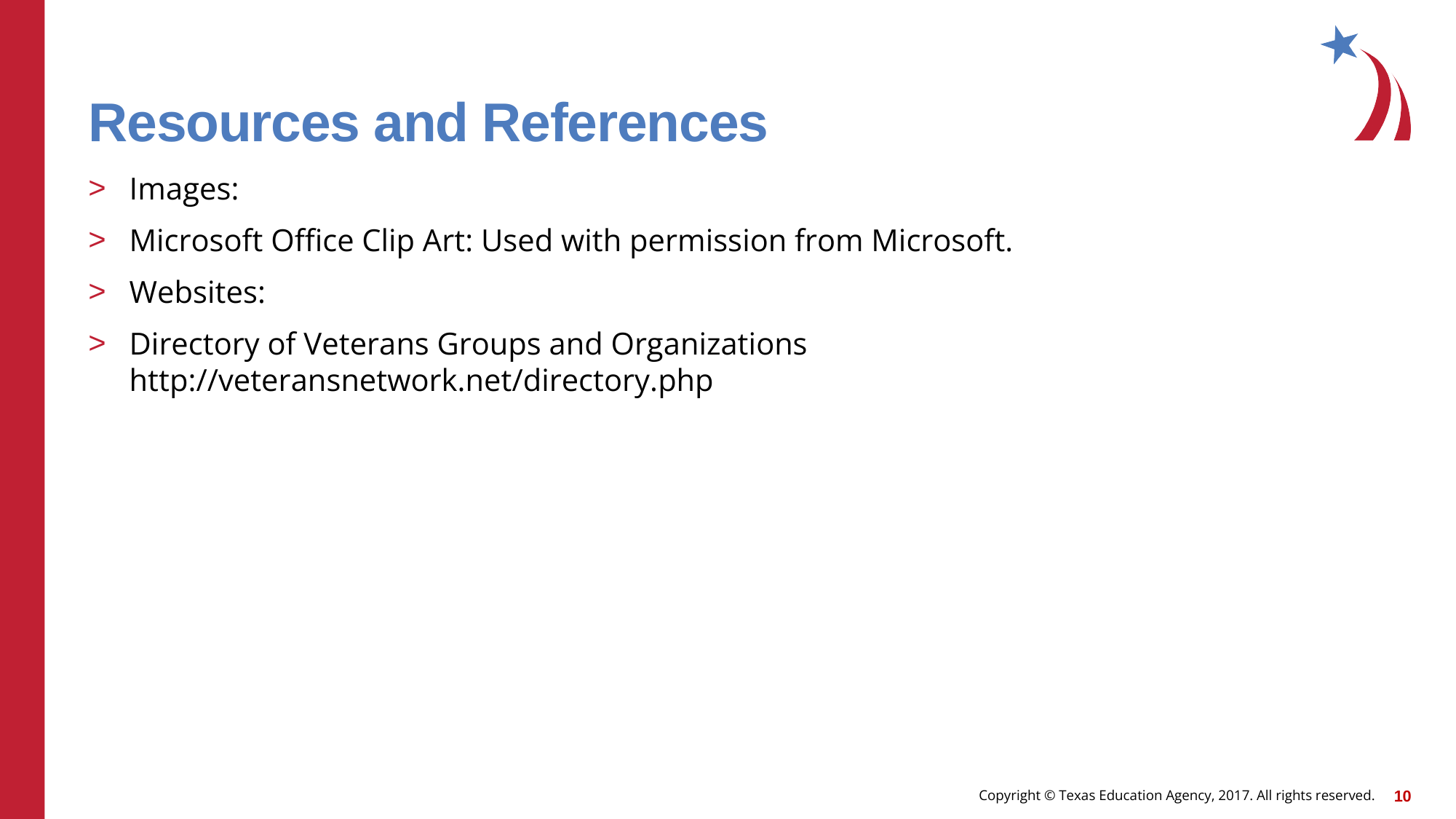

# Resources and References
Images:
Microsoft Office Clip Art: Used with permission from Microsoft.
Websites:
Directory of Veterans Groups and Organizations http://veteransnetwork.net/directory.php